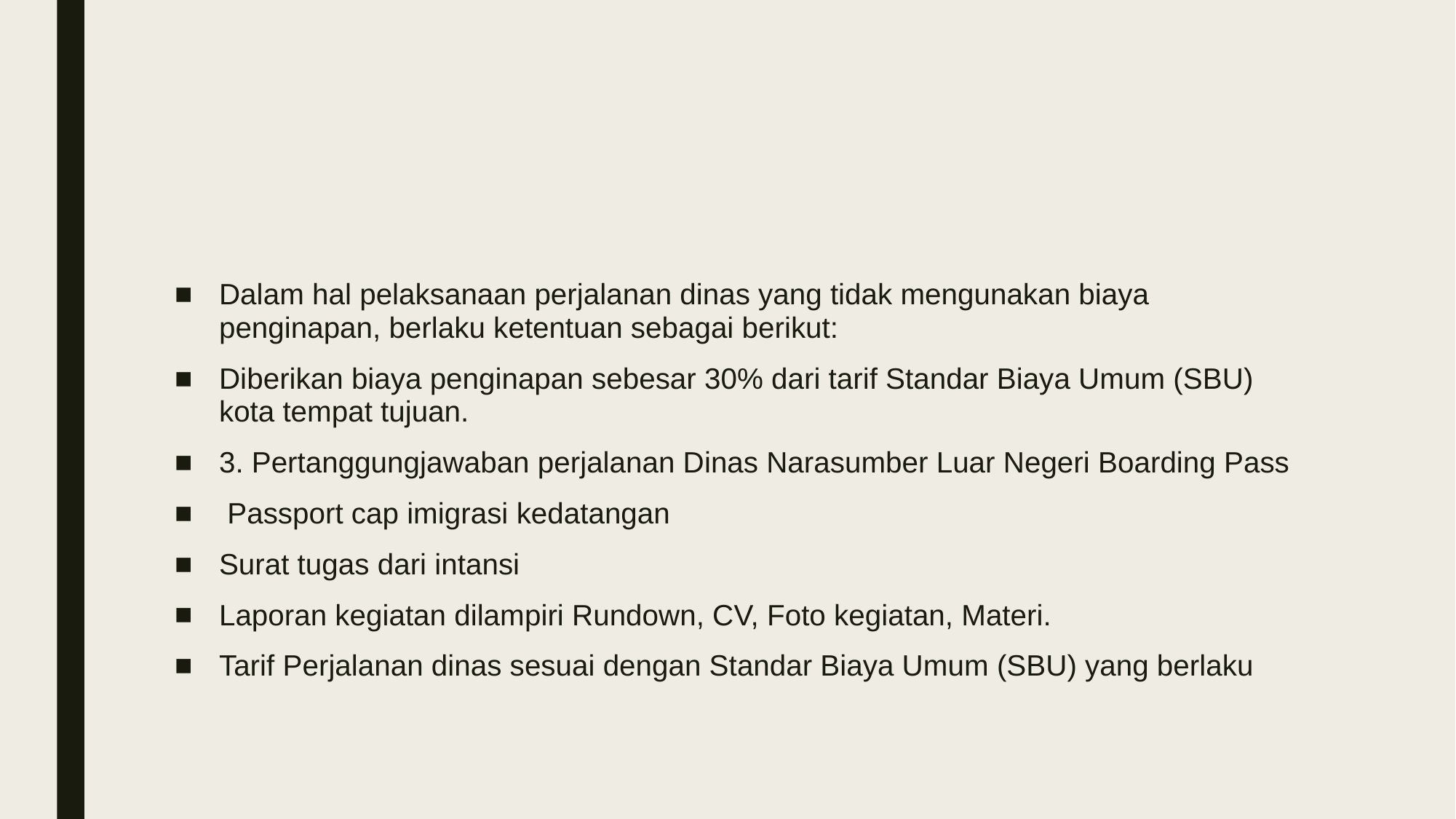

#
Dalam hal pelaksanaan perjalanan dinas yang tidak mengunakan biaya penginapan, berlaku ketentuan sebagai berikut:
Diberikan biaya penginapan sebesar 30% dari tarif Standar Biaya Umum (SBU) kota tempat tujuan.
3. Pertanggungjawaban perjalanan Dinas Narasumber Luar Negeri Boarding Pass
 Passport cap imigrasi kedatangan
Surat tugas dari intansi
Laporan kegiatan dilampiri Rundown, CV, Foto kegiatan, Materi.
Tarif Perjalanan dinas sesuai dengan Standar Biaya Umum (SBU) yang berlaku